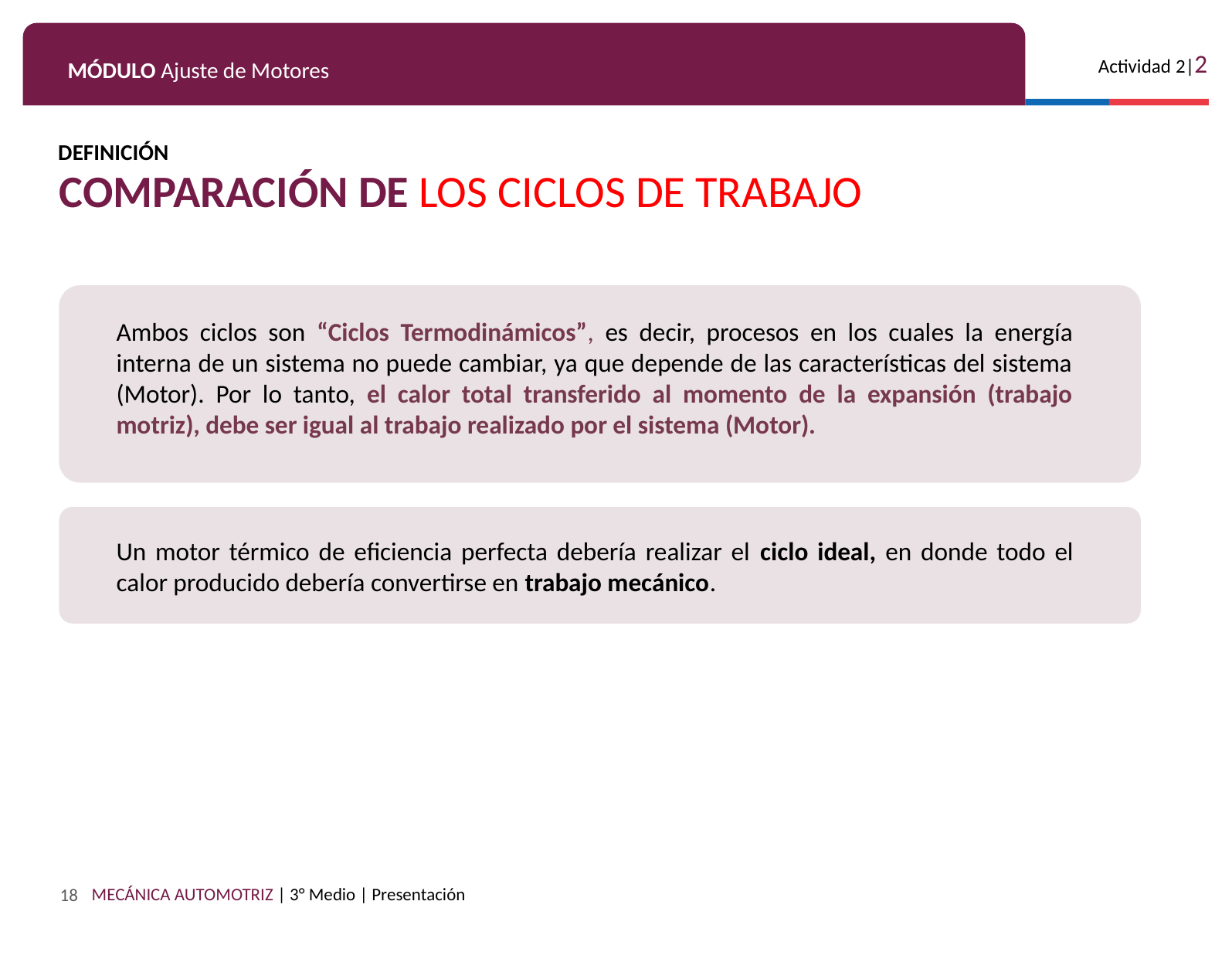

DEFINICIÓN

COMPARACIÓN DE LOS CICLOS DE TRABAJO

Ambos ciclos son “Ciclos Termodinámicos”, es decir, procesos en los cuales la energía interna de un sistema no puede cambiar, ya que depende de las características del sistema (Motor). Por lo tanto, el calor total transferido al momento de la expansión (trabajo motriz), debe ser igual al trabajo realizado por el sistema (Motor).

Un motor térmico de eficiencia perfecta debería realizar el ciclo ideal, en donde todo el calor producido debería convertirse en trabajo mecánico.
18